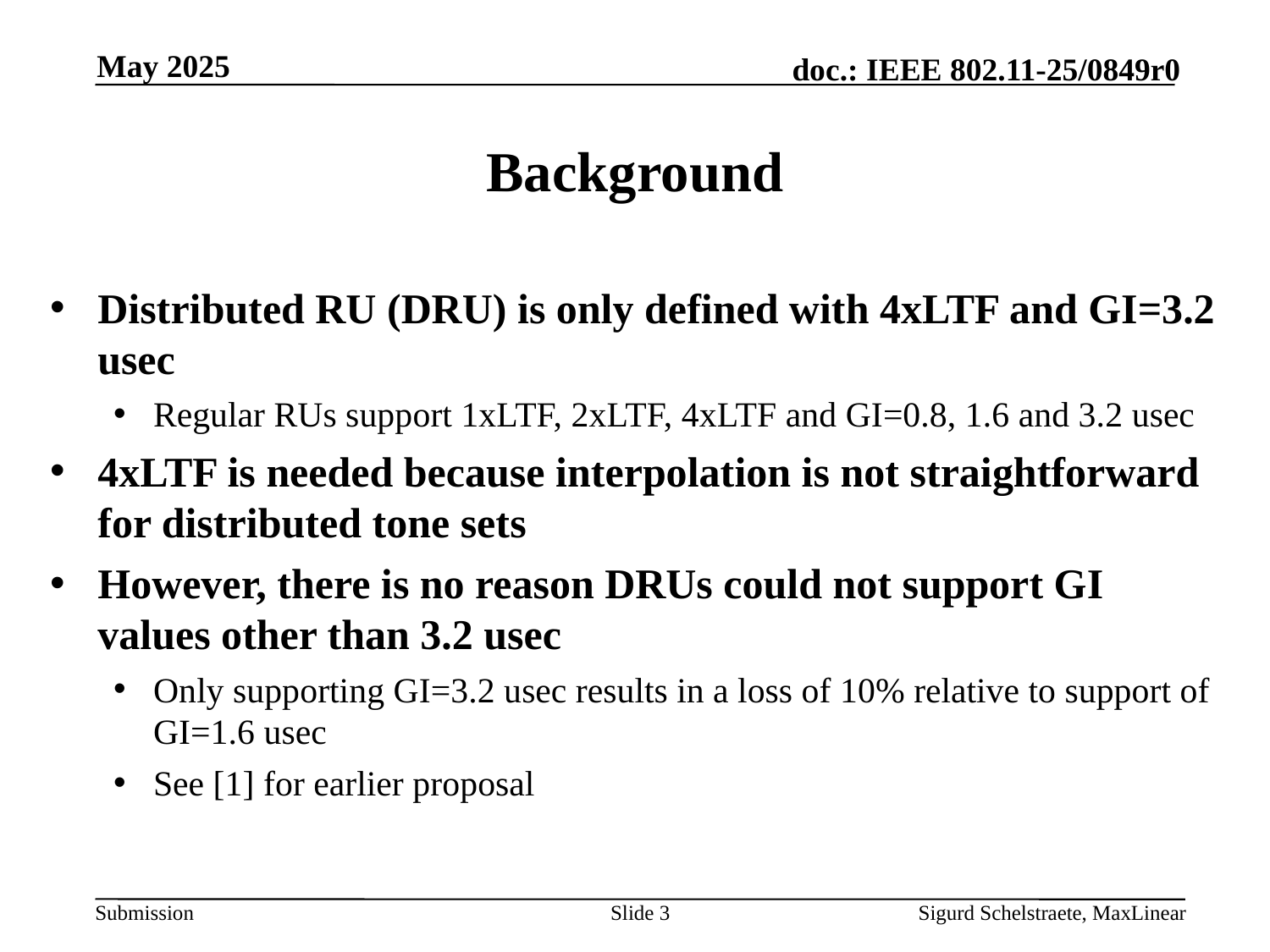

May 2025
# Background
Distributed RU (DRU) is only defined with 4xLTF and GI=3.2 usec
Regular RUs support 1xLTF, 2xLTF, 4xLTF and GI=0.8, 1.6 and 3.2 usec
4xLTF is needed because interpolation is not straightforward for distributed tone sets
However, there is no reason DRUs could not support GI values other than 3.2 usec
Only supporting GI=3.2 usec results in a loss of 10% relative to support of GI=1.6 usec
See [1] for earlier proposal

Slide 3
Sigurd Schelstraete, MaxLinear